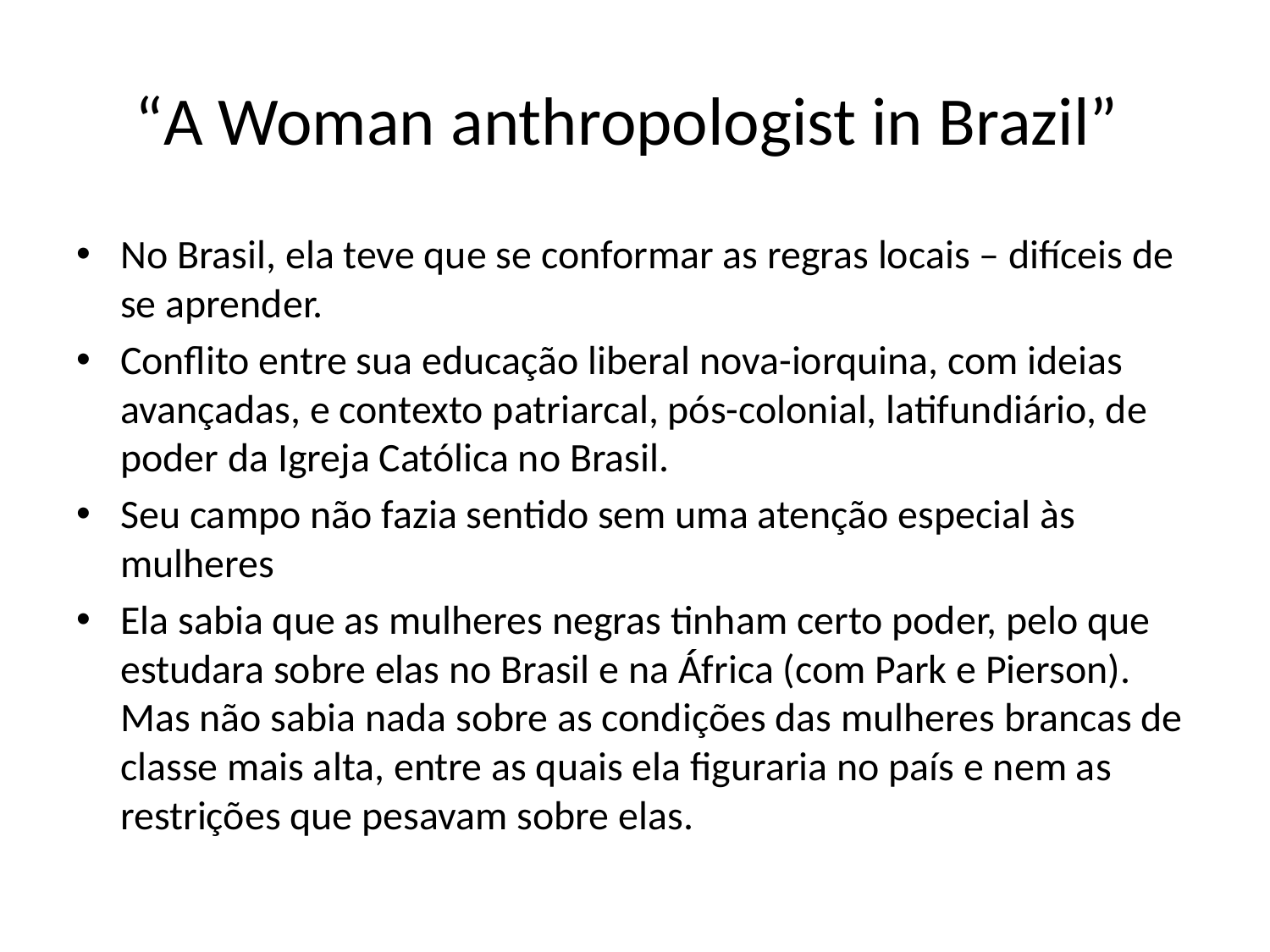

# “A Woman anthropologist in Brazil”
No Brasil, ela teve que se conformar as regras locais – difíceis de se aprender.
Conflito entre sua educação liberal nova-iorquina, com ideias avançadas, e contexto patriarcal, pós-colonial, latifundiário, de poder da Igreja Católica no Brasil.
Seu campo não fazia sentido sem uma atenção especial às mulheres
Ela sabia que as mulheres negras tinham certo poder, pelo que estudara sobre elas no Brasil e na África (com Park e Pierson). Mas não sabia nada sobre as condições das mulheres brancas de classe mais alta, entre as quais ela figuraria no país e nem as restrições que pesavam sobre elas.